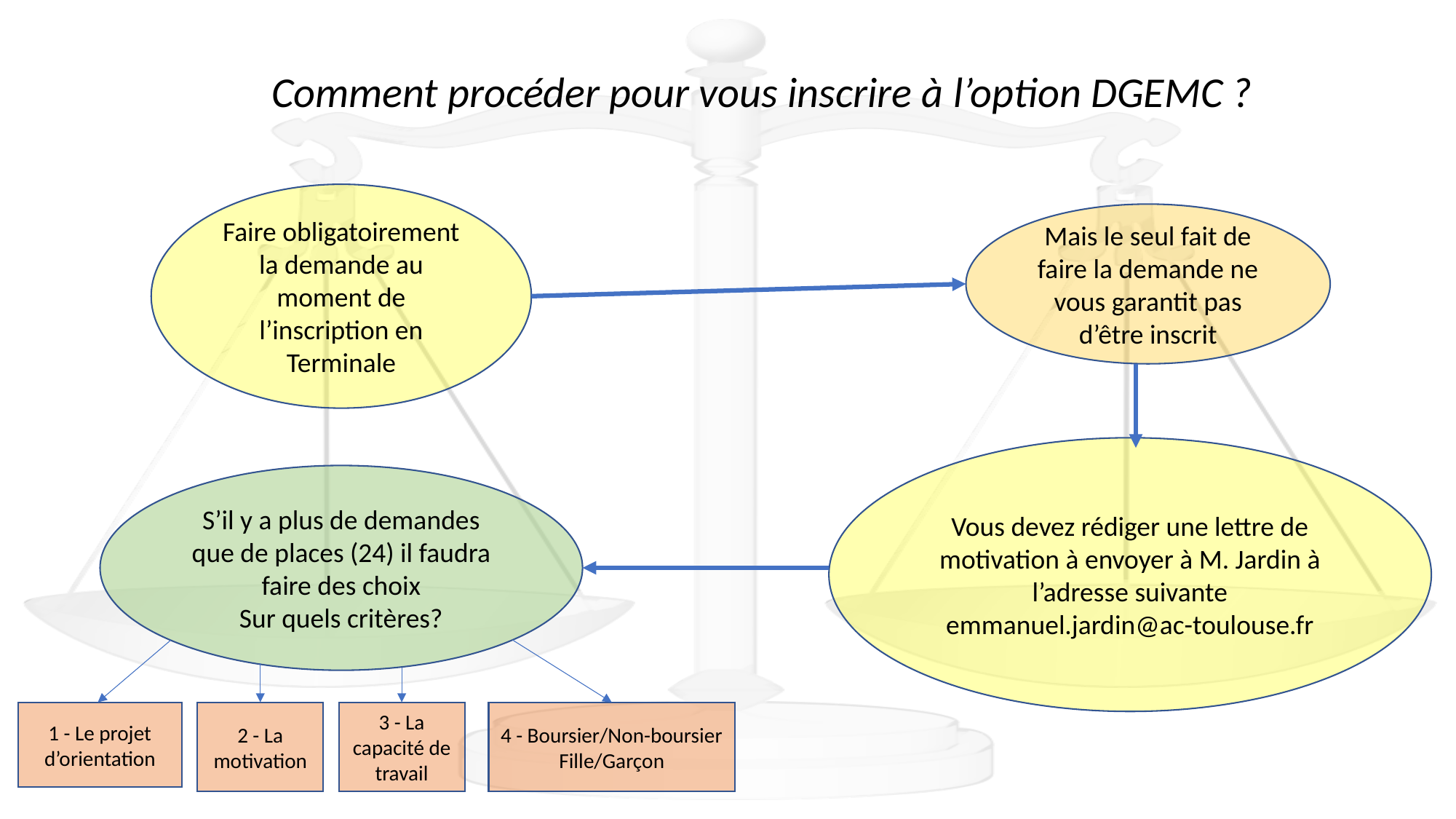

Comment procéder pour vous inscrire à l’option DGEMC ?
Faire obligatoirement la demande au moment de l’inscription en Terminale
Mais le seul fait de faire la demande ne vous garantit pas d’être inscrit
Vous devez rédiger une lettre de motivation à envoyer à M. Jardin à l’adresse suivante
emmanuel.jardin@ac-toulouse.fr
S’il y a plus de demandes que de places (24) il faudra faire des choix
Sur quels critères?
2 - La motivation
3 - La capacité de travail
4 - Boursier/Non-boursier
Fille/Garçon
1 - Le projet d’orientation